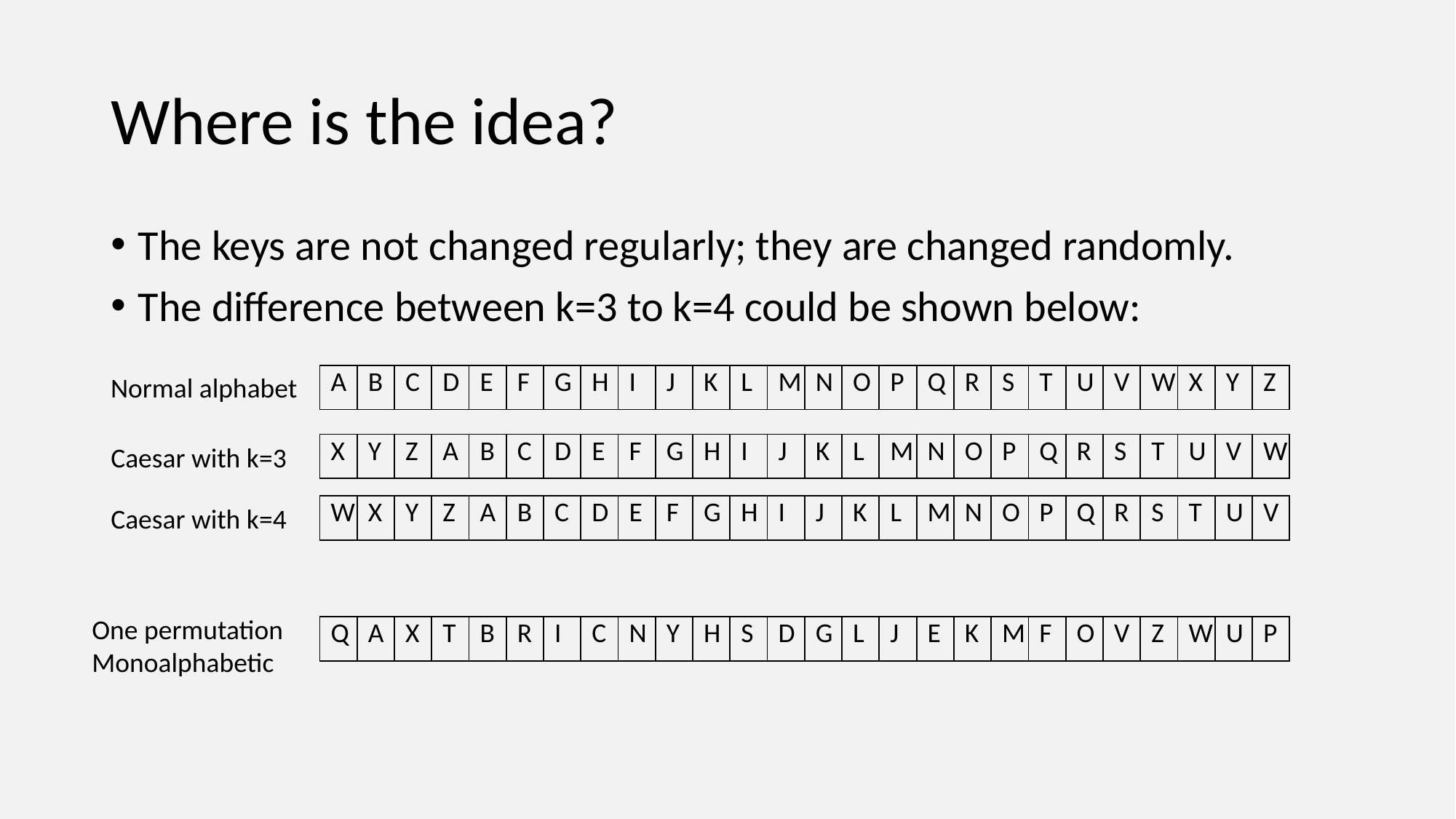

# Where is the idea?
The keys are not changed regularly; they are changed randomly.
The difference between k=3 to k=4 could be shown below:

Normal alphabet
| A | B | C | D | E | F | G | H | I | J | K | L | M | N | O | P | Q | R | S | T | U | V | W | X | Y | Z |
| --- | --- | --- | --- | --- | --- | --- | --- | --- | --- | --- | --- | --- | --- | --- | --- | --- | --- | --- | --- | --- | --- | --- | --- | --- | --- |
| X | Y | Z | A | B | C | D | E | F | G | H | I | J | K | L | M | N | O | P | Q | R | S | T | U | V | W |
| --- | --- | --- | --- | --- | --- | --- | --- | --- | --- | --- | --- | --- | --- | --- | --- | --- | --- | --- | --- | --- | --- | --- | --- | --- | --- |
Caesar with k=3
| W | X | Y | Z | A | B | C | D | E | F | G | H | I | J | K | L | M | N | O | P | Q | R | S | T | U | V |
| --- | --- | --- | --- | --- | --- | --- | --- | --- | --- | --- | --- | --- | --- | --- | --- | --- | --- | --- | --- | --- | --- | --- | --- | --- | --- |
Caesar with k=4
One permutation Monoalphabetic
| Q | A | X | T | B | R | I | C | N | Y | H | S | D | G | L | J | E | K | M | F | O | V | Z | W | U | P |
| --- | --- | --- | --- | --- | --- | --- | --- | --- | --- | --- | --- | --- | --- | --- | --- | --- | --- | --- | --- | --- | --- | --- | --- | --- | --- |